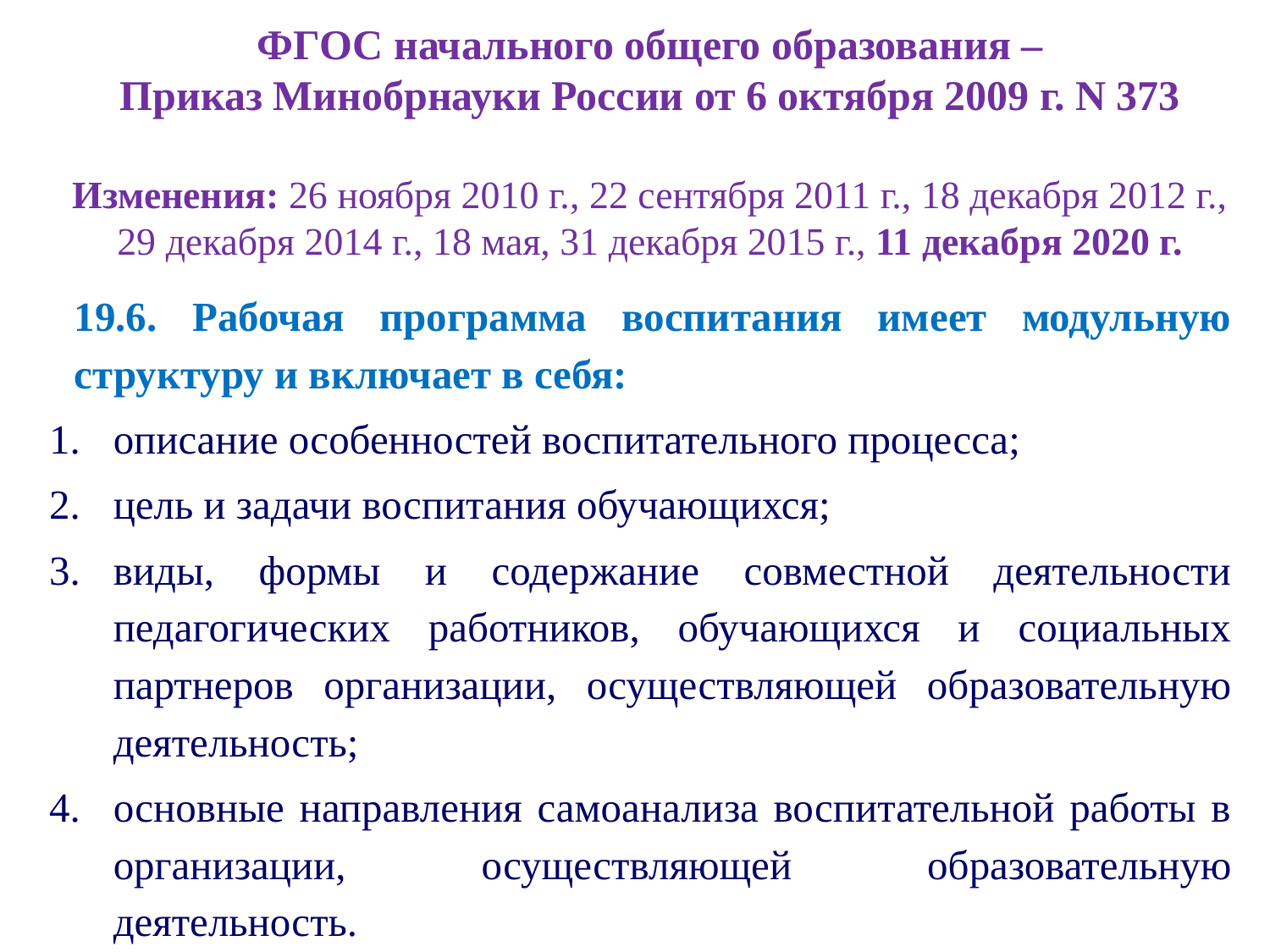

# ФГОС начального общего образования – Приказ Минобрнауки России от 6 октября 2009 г. N 373 Изменения: 26 ноября 2010 г., 22 сентября 2011 г., 18 декабря 2012 г., 29 декабря 2014 г., 18 мая, 31 декабря 2015 г., 11 декабря 2020 г.
19.6. Рабочая программа воспитания имеет модульную структуру и включает в себя:
описание особенностей воспитательного процесса;
цель и задачи воспитания обучающихся;
виды, формы и содержание совместной деятельности педагогических работников, обучающихся и социальных партнеров организации, осуществляющей образовательную деятельность;
основные направления самоанализа воспитательной работы в организации, осуществляющей образовательную деятельность.